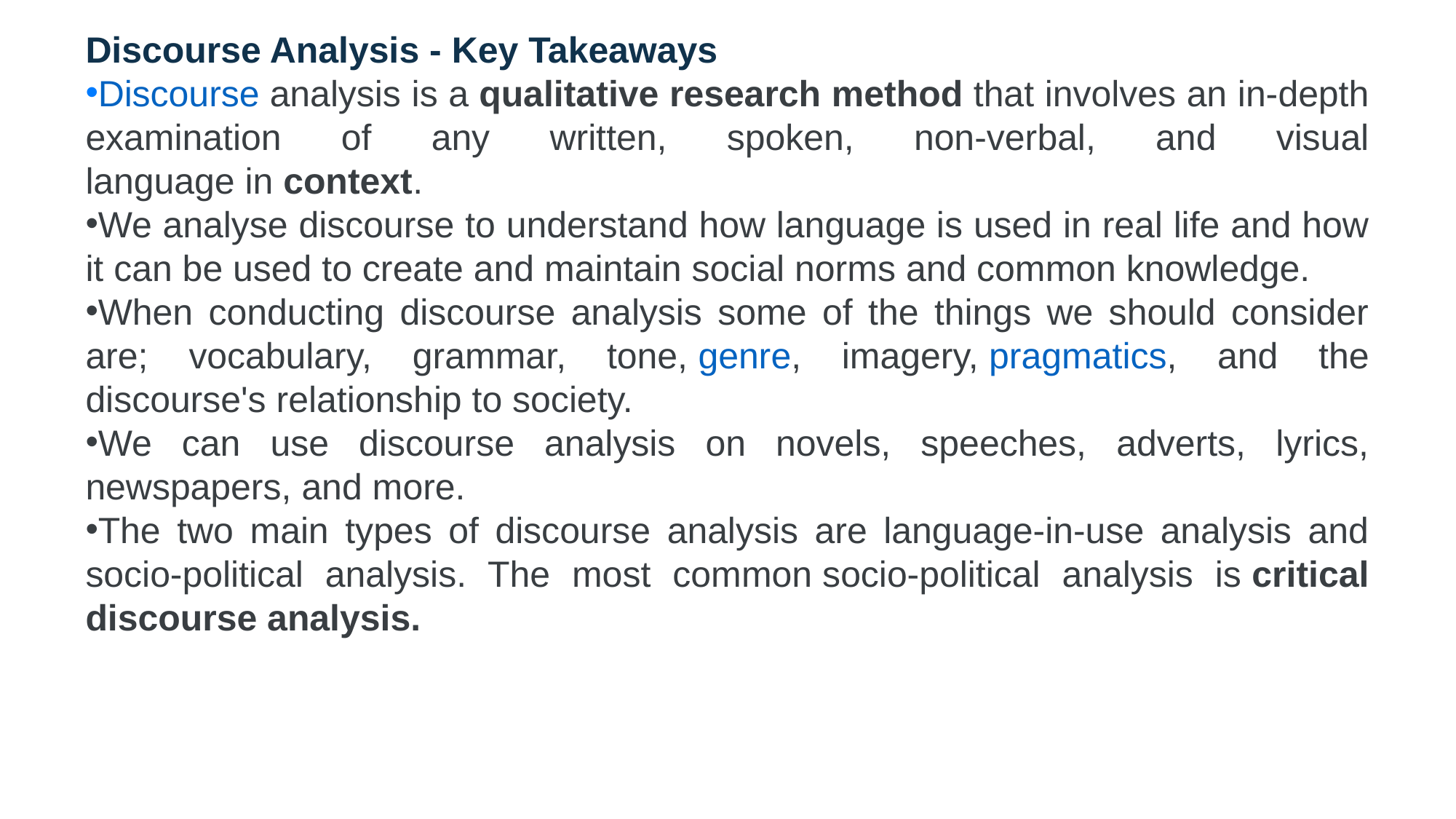

Discourse Analysis - Key Takeaways
Discourse analysis is a qualitative research method that involves an in-depth examination of any written, spoken, non-verbal, and visual language in context.
We analyse discourse to understand how language is used in real life and how it can be used to create and maintain social norms and common knowledge.
When conducting discourse analysis some of the things we should consider are; vocabulary, grammar, tone, genre, imagery, pragmatics, and the discourse's relationship to society.
We can use discourse analysis on novels, speeches, adverts, lyrics, newspapers, and more.
The two main types of discourse analysis are language-in-use analysis and socio-political analysis. The most common socio-political analysis is critical discourse analysis.